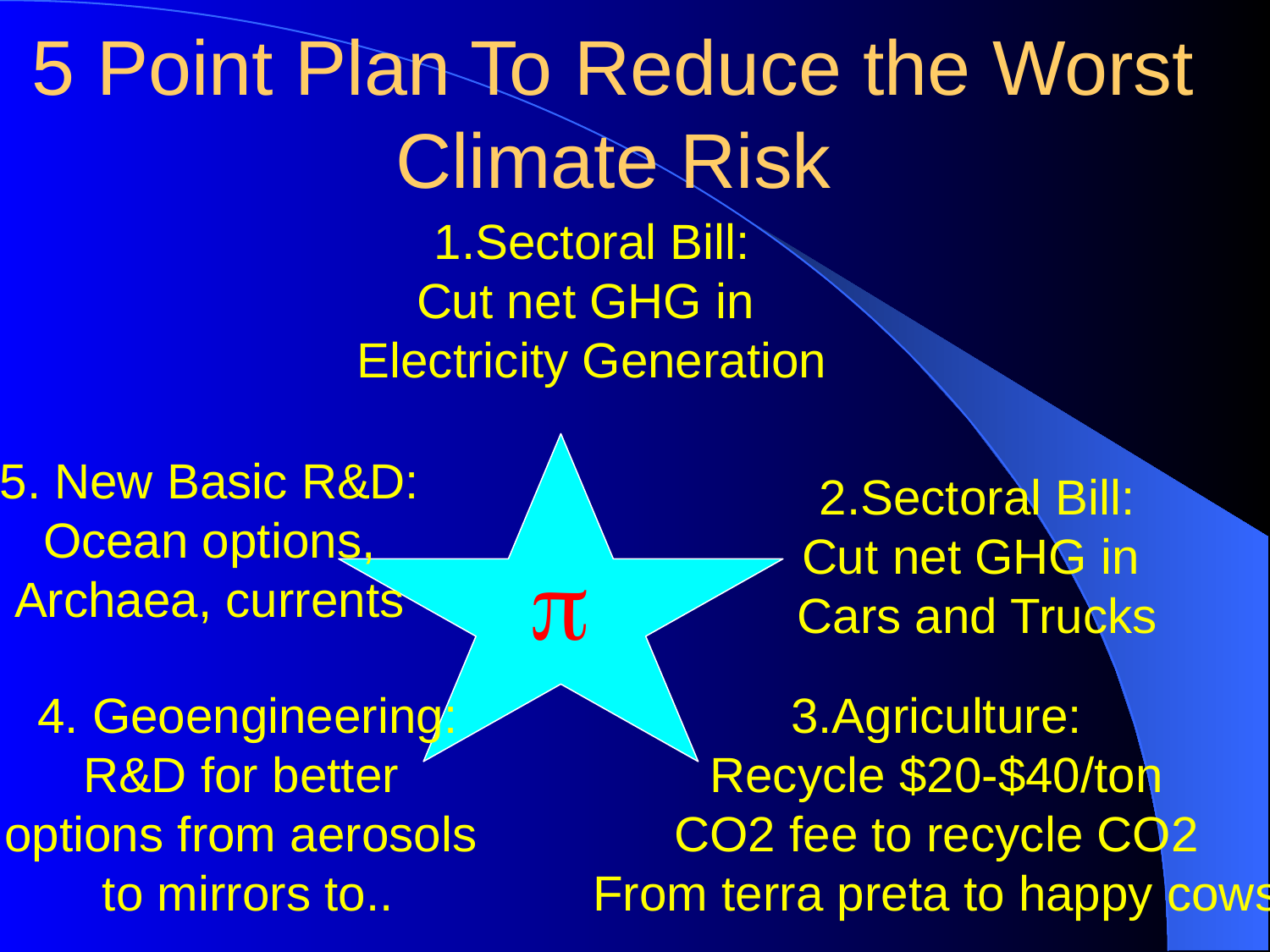

# 5 Point Plan To Reduce the Worst Climate Risk
1.Sectoral Bill:
Cut net GHG in
Electricity Generation

5. New Basic R&D:
Ocean options,
Archaea, currents
2.Sectoral Bill:
Cut net GHG in
Cars and Trucks
π
4. Geoengineering:
R&D for better
options from aerosols
to mirrors to..
3.Agriculture:
Recycle $20-$40/ton
CO2 fee to recycle CO2
From terra preta to happy cows